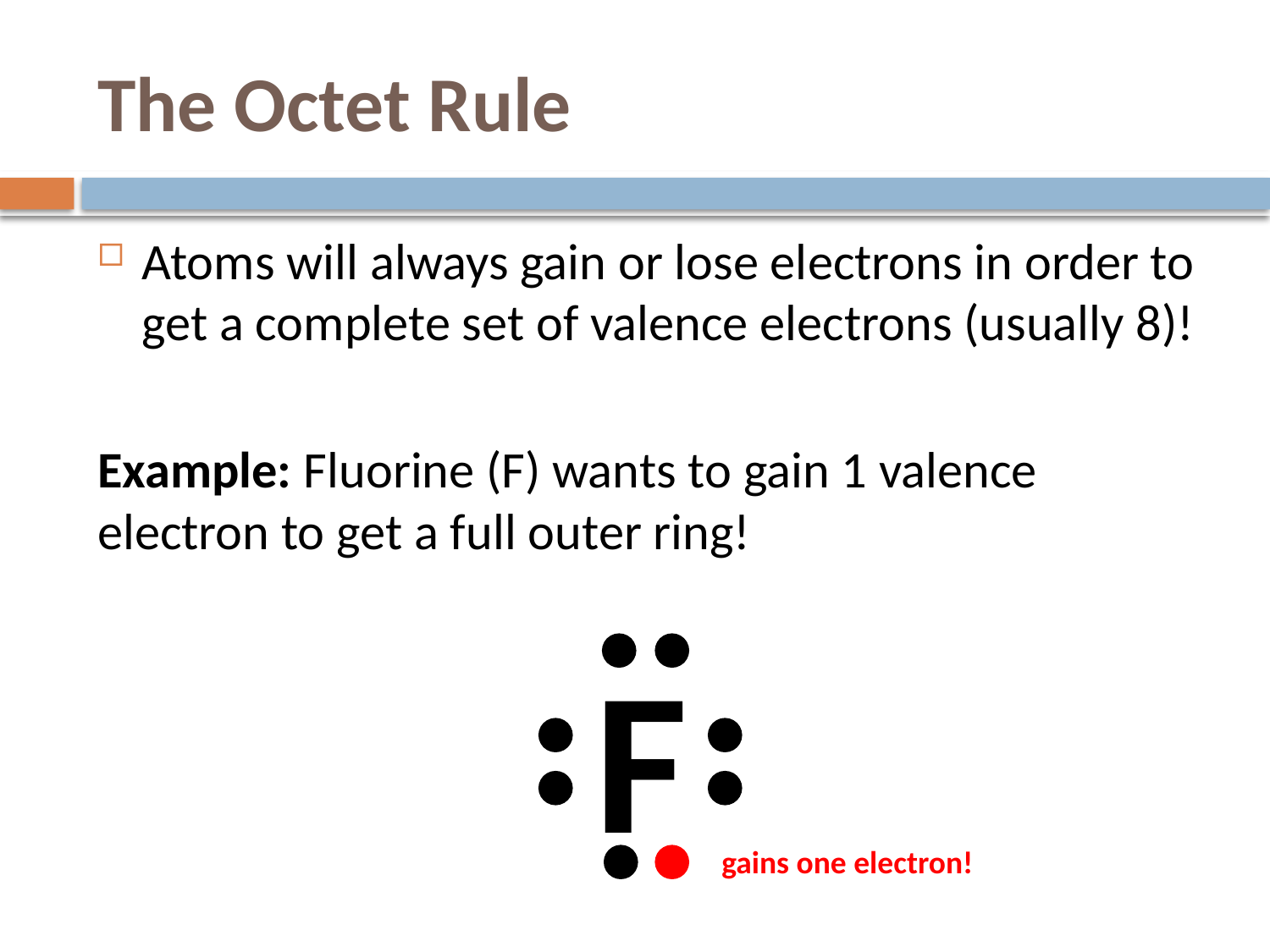

# The Octet Rule
Atoms will always gain or lose electrons in order to get a complete set of valence electrons (usually 8)!

Example: Fluorine (F) wants to gain 1 valence electron to get a full outer ring!

F

gains one electron!